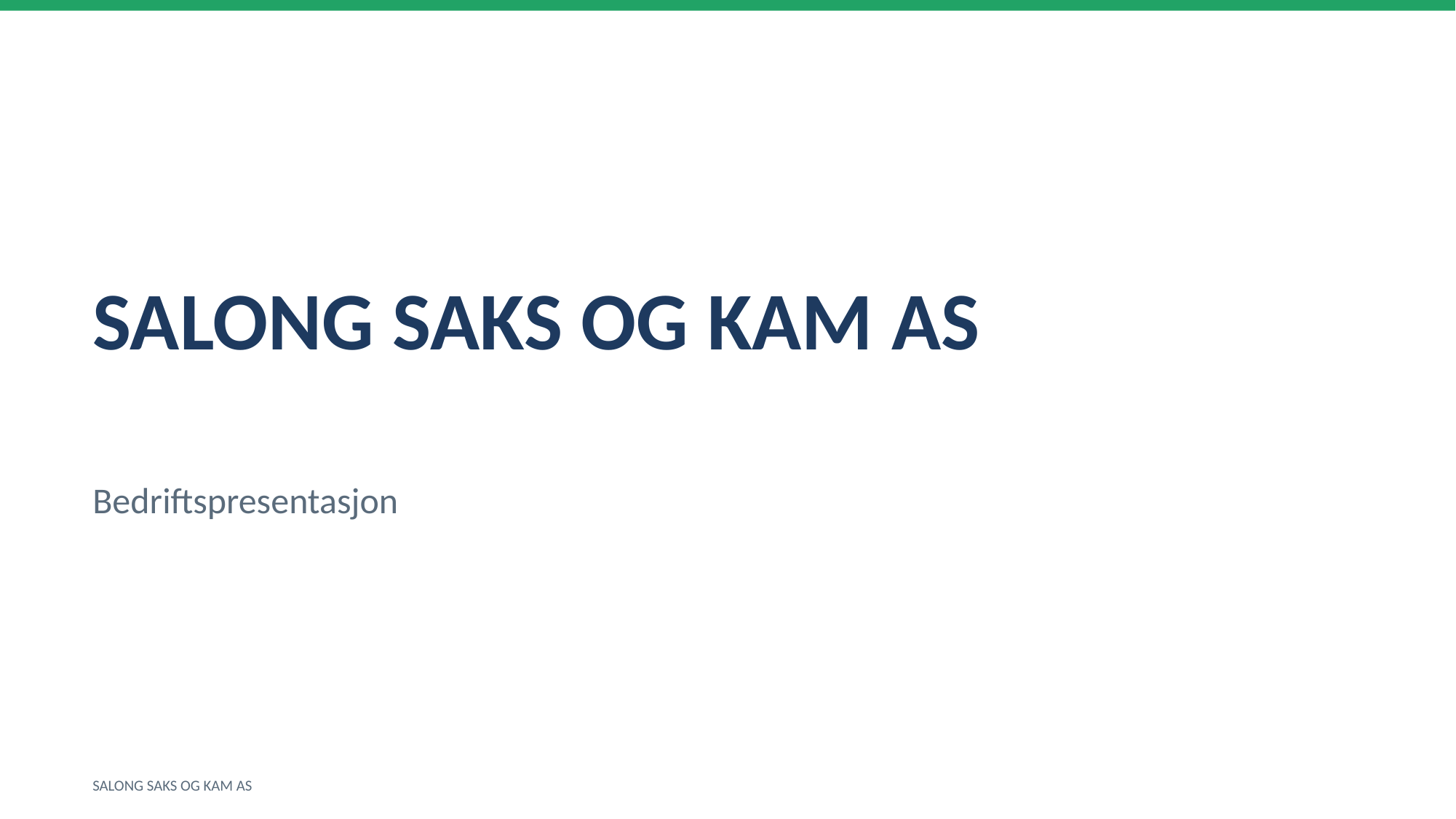

SALONG SAKS OG KAM AS
Bedriftspresentasjon
SALONG SAKS OG KAM AS